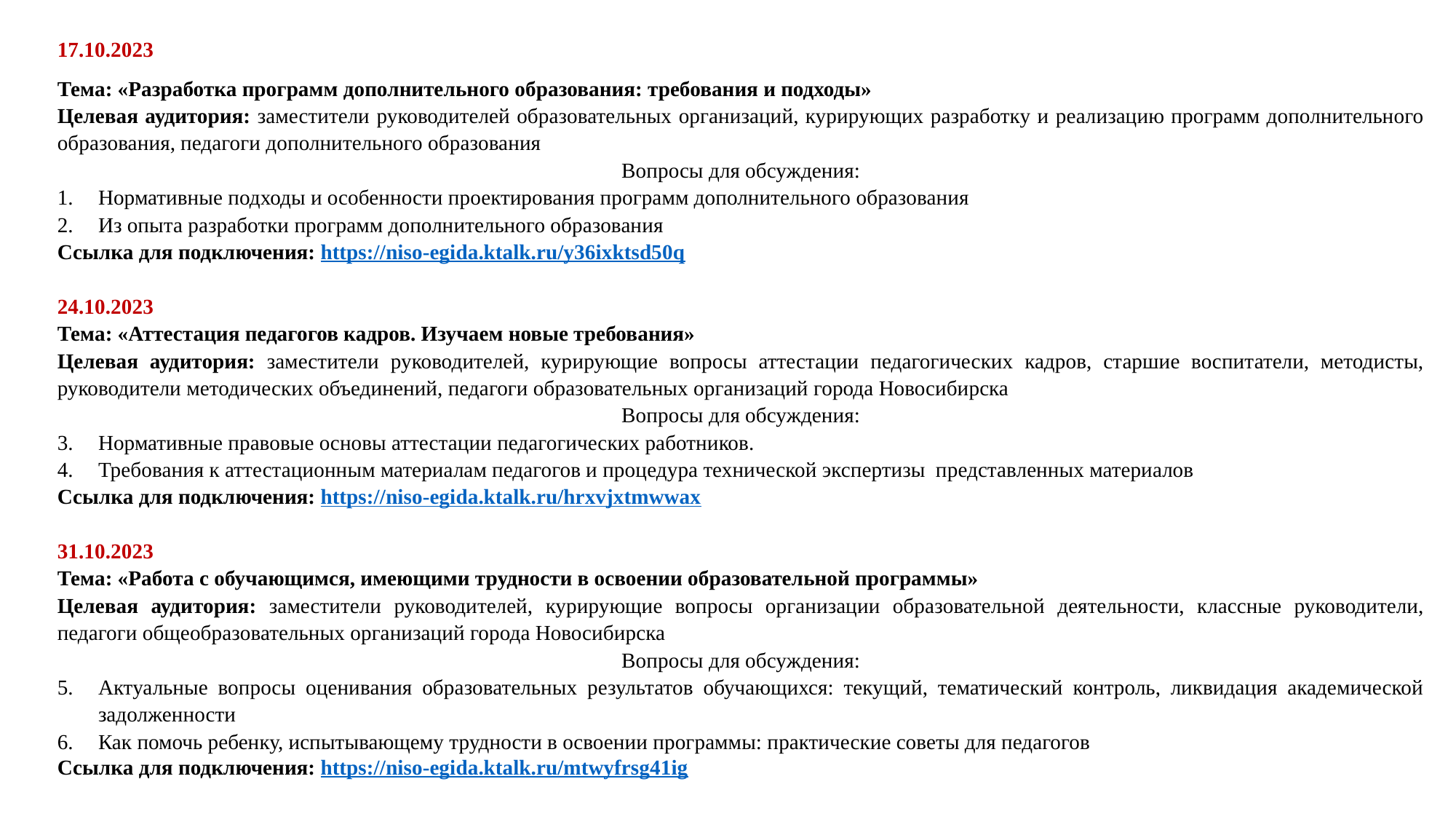

17.10.2023
Тема: «Разработка программ дополнительного образования: требования и подходы»
Целевая аудитория: заместители руководителей образовательных организаций, курирующих разработку и реализацию программ дополнительного образования, педагоги дополнительного образования
Вопросы для обсуждения:
Нормативные подходы и особенности проектирования программ дополнительного образования
Из опыта разработки программ дополнительного образования
Ссылка для подключения: https://niso-egida.ktalk.ru/y36ixktsd50q

24.10.2023
Тема: «Аттестация педагогов кадров. Изучаем новые требования»
Целевая аудитория: заместители руководителей, курирующие вопросы аттестации педагогических кадров, старшие воспитатели, методисты, руководители методических объединений, педагоги образовательных организаций города Новосибирска
Вопросы для обсуждения:
Нормативные правовые основы аттестации педагогических работников.
Требования к аттестационным материалам педагогов и процедура технической экспертизы  представленных материалов
Ссылка для подключения: https://niso-egida.ktalk.ru/hrxvjxtmwwax

31.10.2023
Тема: «Работа с обучающимся, имеющими трудности в освоении образовательной программы»
Целевая аудитория: заместители руководителей, курирующие вопросы организации образовательной деятельности, классные руководители, педагоги общеобразовательных организаций города Новосибирска
Вопросы для обсуждения:
Актуальные вопросы оценивания образовательных результатов обучающихся: текущий, тематический контроль, ликвидация академической задолженности
Как помочь ребенку, испытывающему трудности в освоении программы: практические советы для педагогов
Ссылка для подключения: https://niso-egida.ktalk.ru/mtwyfrsg41ig